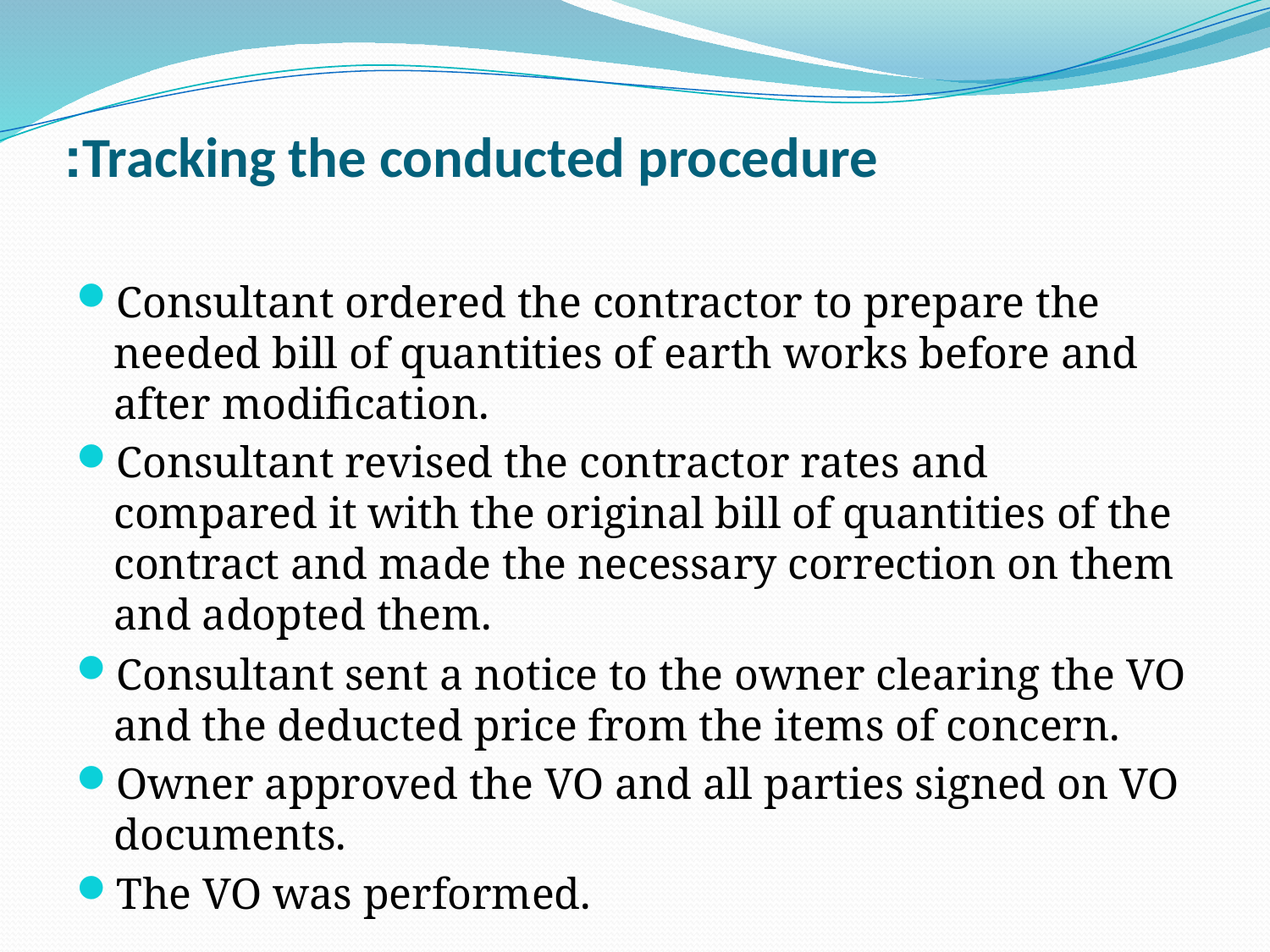

# Tracking the conducted procedure:
Consultant ordered the contractor to prepare the needed bill of quantities of earth works before and after modification.
Consultant revised the contractor rates and compared it with the original bill of quantities of the contract and made the necessary correction on them and adopted them.
Consultant sent a notice to the owner clearing the VO and the deducted price from the items of concern.
Owner approved the VO and all parties signed on VO documents.
The VO was performed.